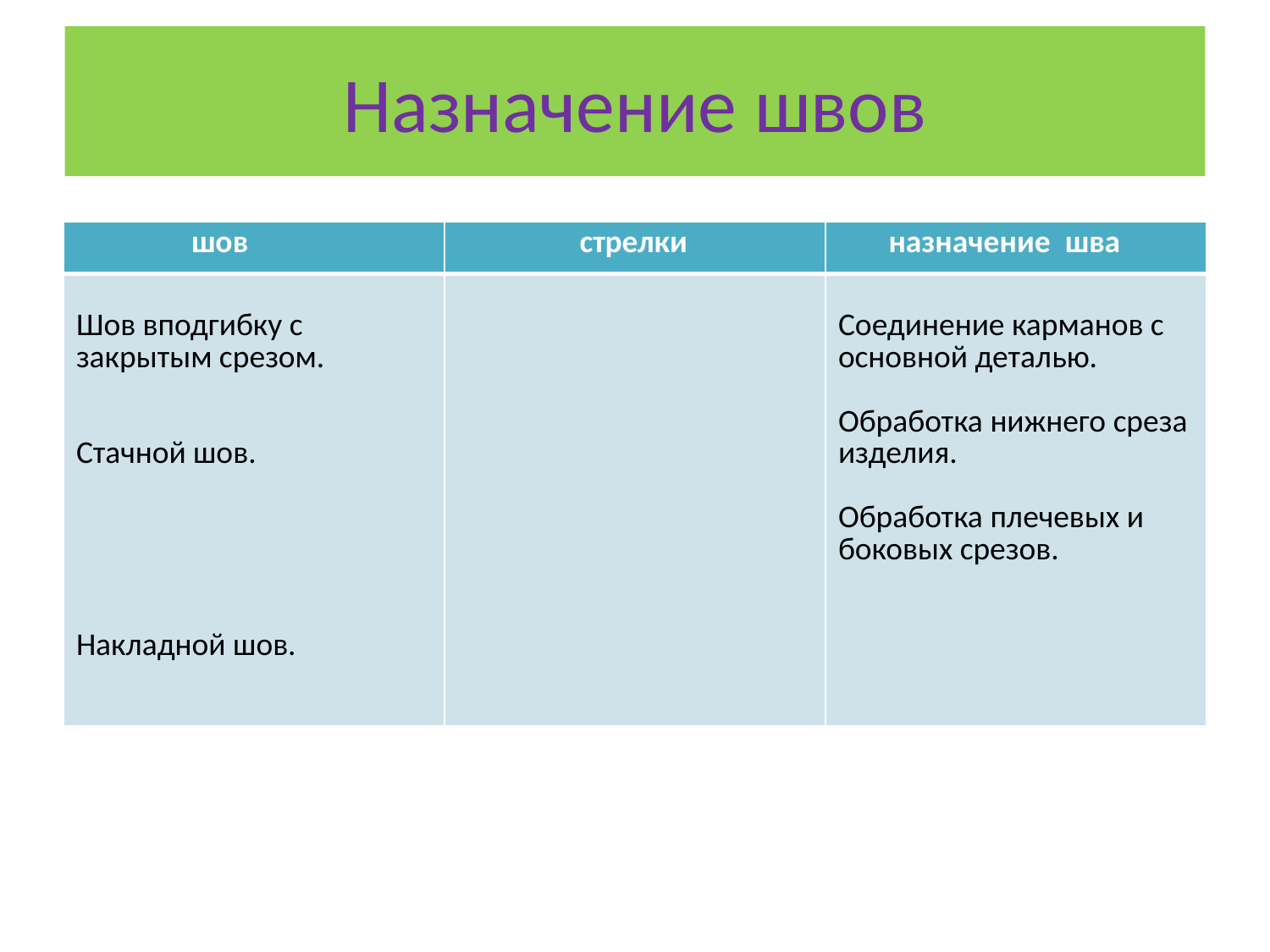

# Назначение швов
| шов | стрелки | назначение шва |
| --- | --- | --- |
| Шов вподгибку с закрытым срезом. Стачной шов. Накладной шов. |  | Соединение карманов с основной деталью. Обработка нижнего среза изделия. Обработка плечевых и боковых срезов. |